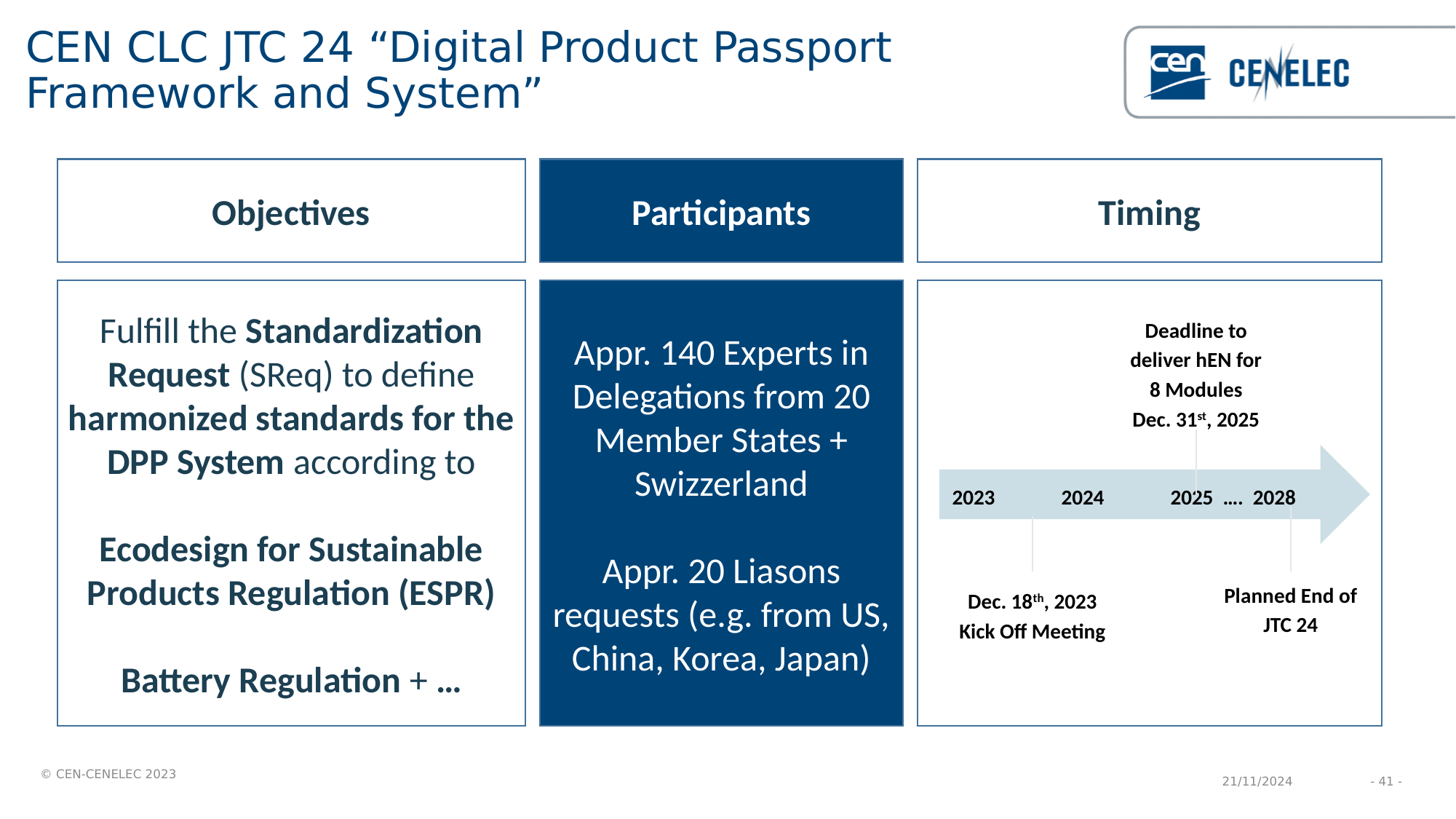

# CEN CLC JTC 24 “Digital Product Passport Framework and System”
Objectives
Participants
Timing
Fulfill the Standardization Request (SReq) to define harmonized standards for the DPP System according to

Ecodesign for Sustainable Products Regulation (ESPR)

Battery Regulation + …
Appr. 140 Experts in
Delegations from 20 Member States + Swizzerland

Appr. 20 Liasons requests (e.g. from US, China, Korea, Japan)

Deadline to deliver hEN for 8 Modules
Dec. 31st, 2025
2023 	2024	2025  ….  2028
Planned End of JTC 24
Dec. 18th, 2023
Kick Off Meeting
21/11/2024
- 41 -